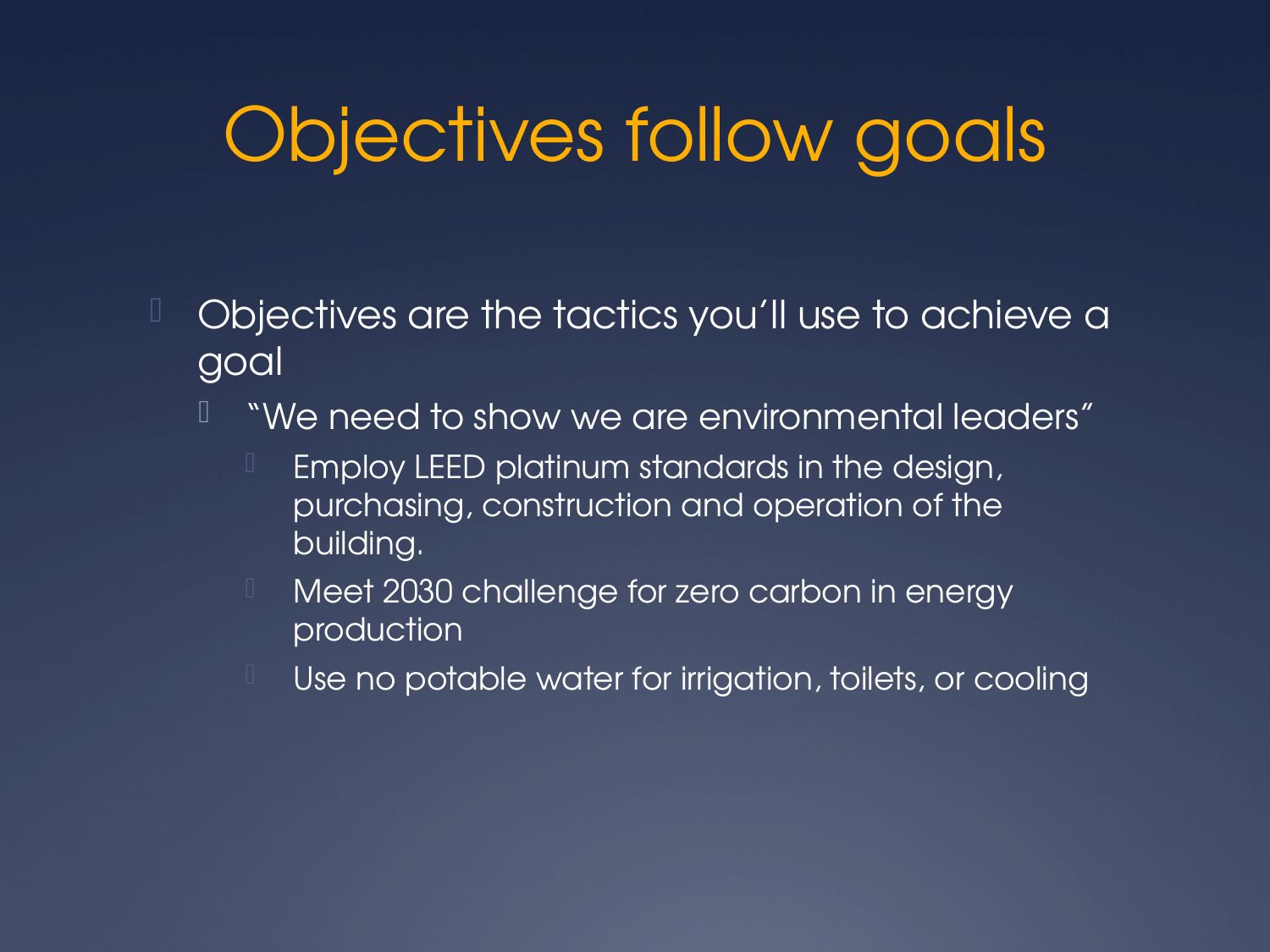

# Objectives follow goals
Objectives are the tactics you’ll use to achieve a goal
“We need to show we are environmental leaders”
Employ LEED platinum standards in the design, purchasing, construction and operation of the building.
Meet 2030 challenge for zero carbon in energy production
Use no potable water for irrigation, toilets, or cooling